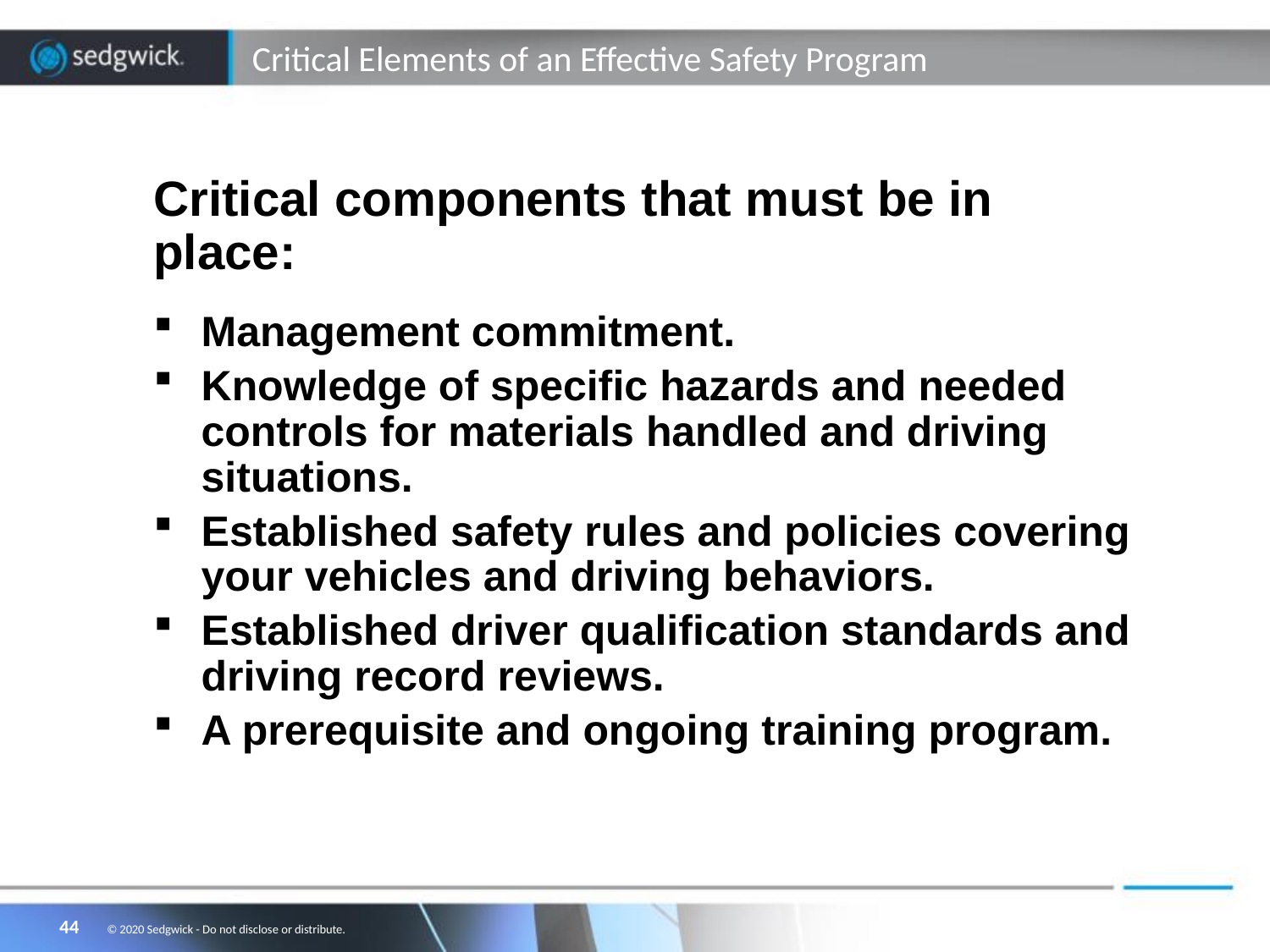

# Critical Elements of an Effective Safety Program
Critical components that must be in place:

Management commitment.
Knowledge of specific hazards and needed controls for materials handled and driving situations.
Established safety rules and policies covering your vehicles and driving behaviors.
Established driver qualification standards and driving record reviews.
A prerequisite and ongoing training program.